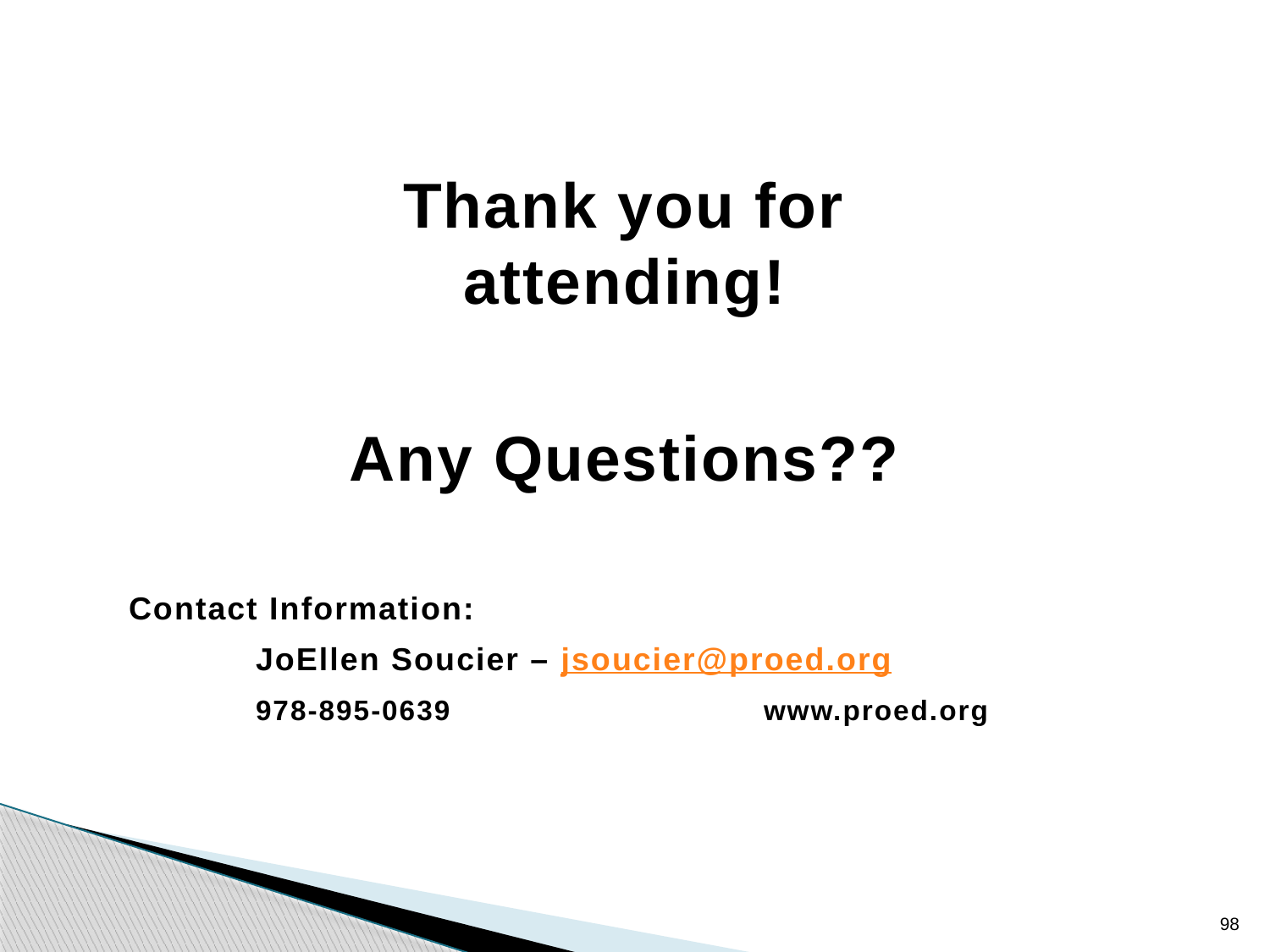

Thank you for attending!

Any Questions??
you for attending!

Any Questions??
Contact Information:
	JoEllen Soucier – jsoucier@proed.org
	978-895-0639			www.proed.org

98